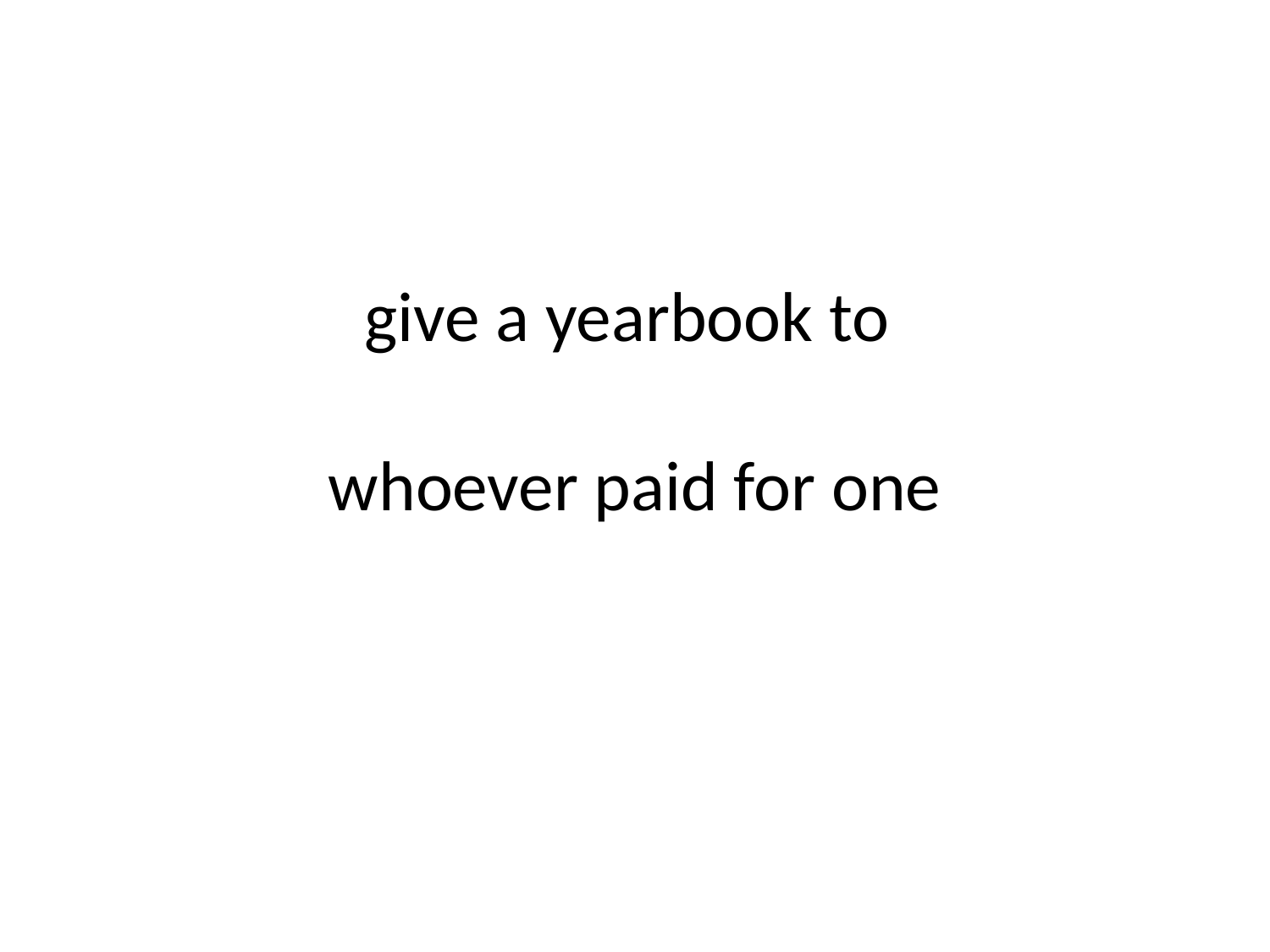

# give a yearbook to whoever paid for one